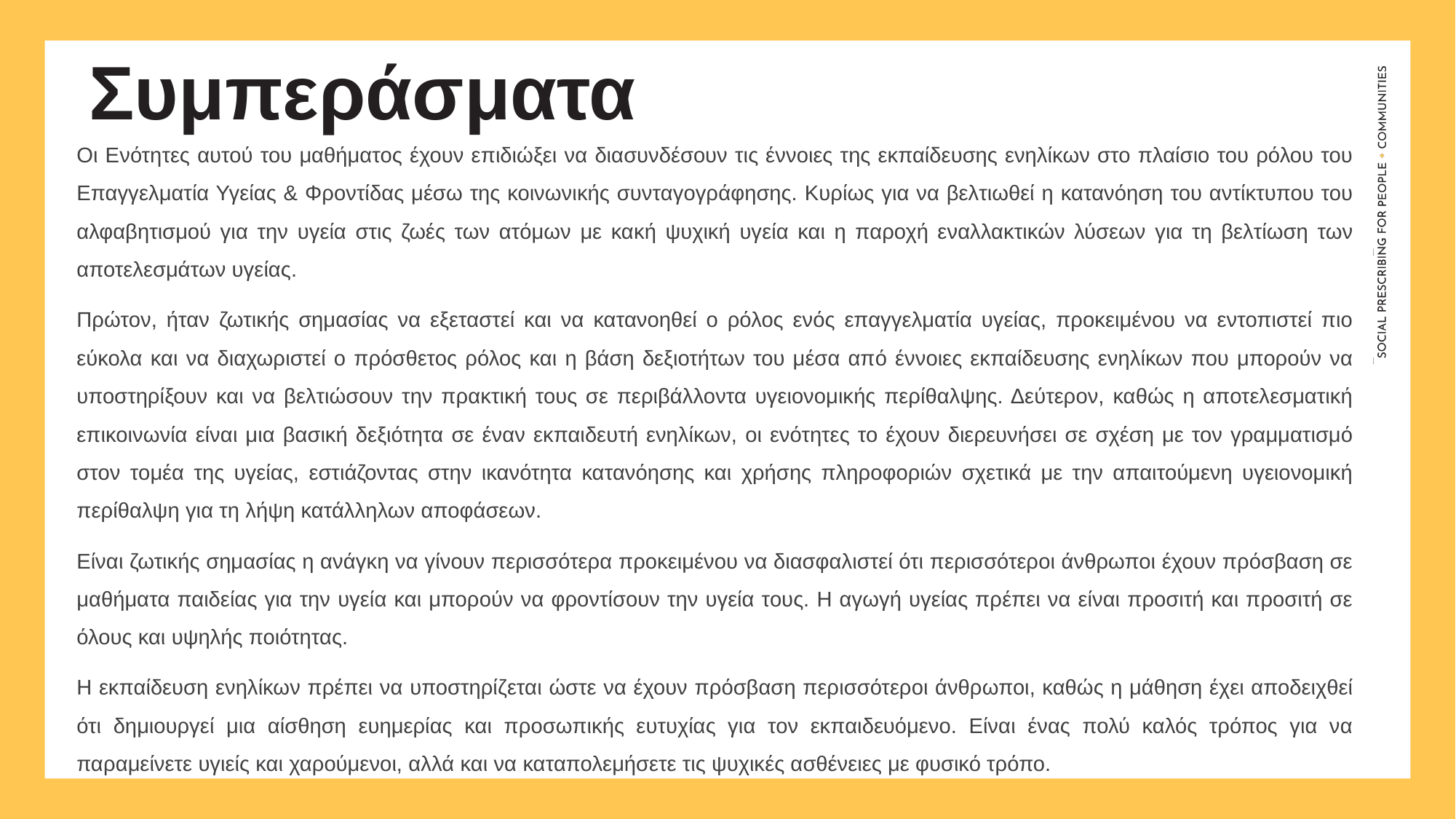

Συμπεράσματα

Οι Ενότητες αυτού του μαθήματος έχουν επιδιώξει να διασυνδέσουν τις έννοιες της εκπαίδευσης ενηλίκων στο πλαίσιο του ρόλου του Επαγγελματία Υγείας & Φροντίδας μέσω της κοινωνικής συνταγογράφησης. Κυρίως για να βελτιωθεί η κατανόηση του αντίκτυπου του αλφαβητισμού για την υγεία στις ζωές των ατόμων με κακή ψυχική υγεία και η παροχή εναλλακτικών λύσεων για τη βελτίωση των αποτελεσμάτων υγείας.
Πρώτον, ήταν ζωτικής σημασίας να εξεταστεί και να κατανοηθεί ο ρόλος ενός επαγγελματία υγείας, προκειμένου να εντοπιστεί πιο εύκολα και να διαχωριστεί ο πρόσθετος ρόλος και η βάση δεξιοτήτων του μέσα από έννοιες εκπαίδευσης ενηλίκων που μπορούν να υποστηρίξουν και να βελτιώσουν την πρακτική τους σε περιβάλλοντα υγειονομικής περίθαλψης. Δεύτερον, καθώς η αποτελεσματική επικοινωνία είναι μια βασική δεξιότητα σε έναν εκπαιδευτή ενηλίκων, οι ενότητες το έχουν διερευνήσει σε σχέση με τον γραμματισμό στον τομέα της υγείας, εστιάζοντας στην ικανότητα κατανόησης και χρήσης πληροφοριών σχετικά με την απαιτούμενη υγειονομική περίθαλψη για τη λήψη κατάλληλων αποφάσεων.
Είναι ζωτικής σημασίας η ανάγκη να γίνουν περισσότερα προκειμένου να διασφαλιστεί ότι περισσότεροι άνθρωποι έχουν πρόσβαση σε μαθήματα παιδείας για την υγεία και μπορούν να φροντίσουν την υγεία τους. Η αγωγή υγείας πρέπει να είναι προσιτή και προσιτή σε όλους και υψηλής ποιότητας.
Η εκπαίδευση ενηλίκων πρέπει να υποστηρίζεται ώστε να έχουν πρόσβαση περισσότεροι άνθρωποι, καθώς η μάθηση έχει αποδειχθεί ότι δημιουργεί μια αίσθηση ευημερίας και προσωπικής ευτυχίας για τον εκπαιδευόμενο. Είναι ένας πολύ καλός τρόπος για να παραμείνετε υγιείς και χαρούμενοι, αλλά και να καταπολεμήσετε τις ψυχικές ασθένειες με φυσικό τρόπο.